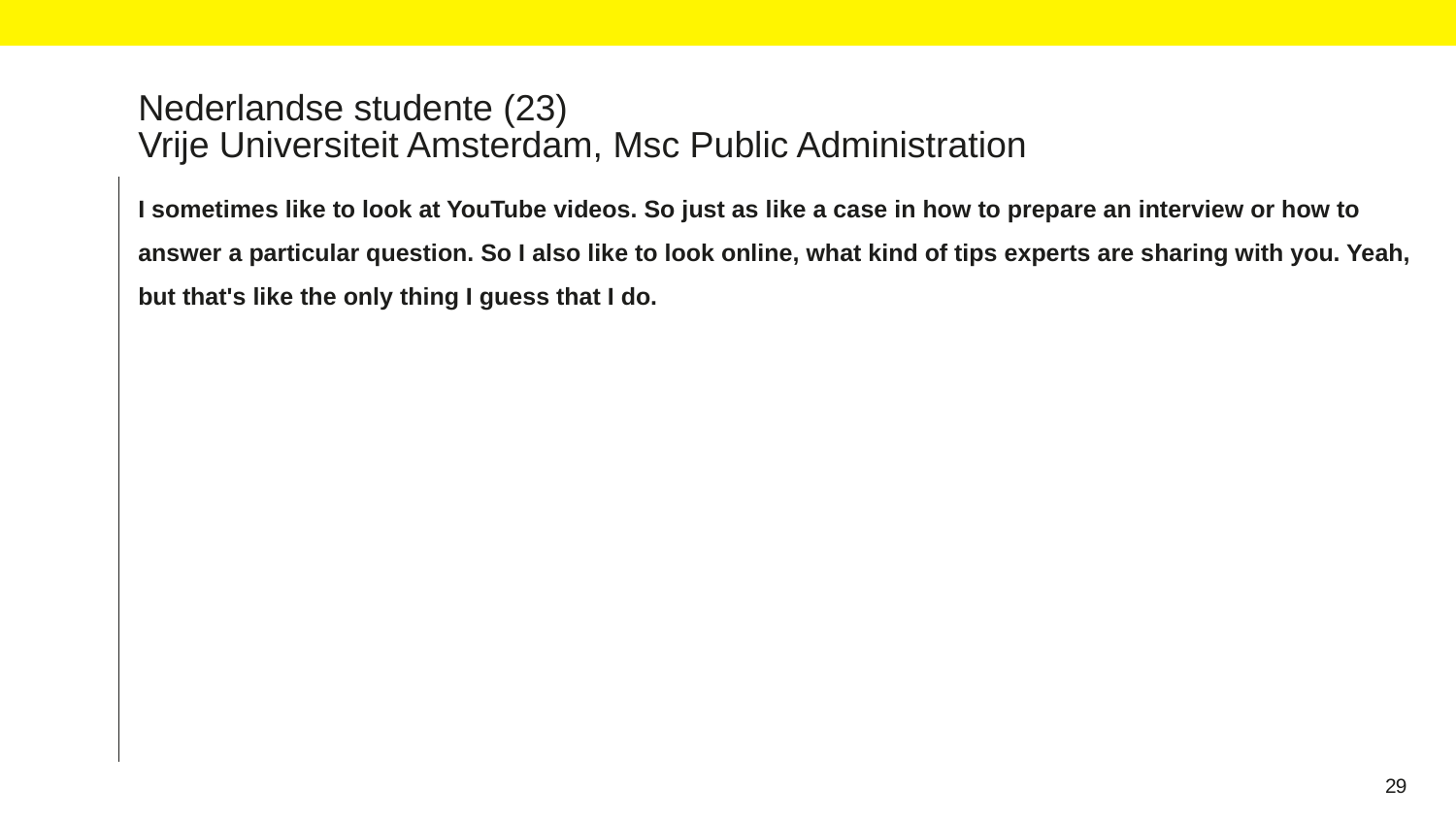

# Nederlandse studente (23) Vrije Universiteit Amsterdam, Msc Public Administration
I sometimes like to look at YouTube videos. So just as like a case in how to prepare an interview or how to answer a particular question. So I also like to look online, what kind of tips experts are sharing with you. Yeah, but that's like the only thing I guess that I do.

29